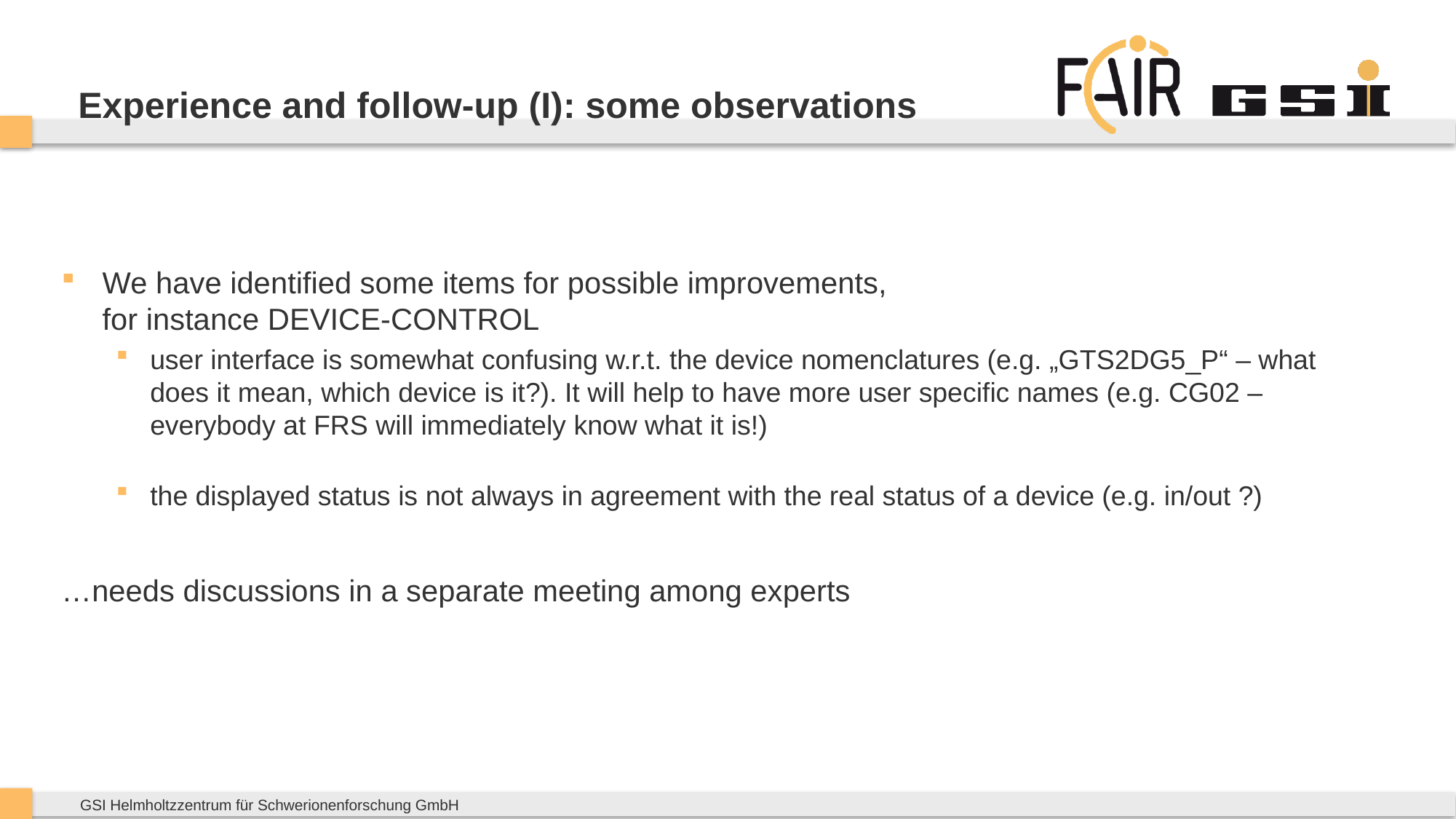

# Experience and follow-up (I): some observations

We have identified some items for possible improvements,
for instance DEVICE-CONTROL
user interface is somewhat confusing w.r.t. the device nomenclatures (e.g. „GTS2DG5_P“ – what does it mean, which device is it?). It will help to have more user specific names (e.g. CG02 – everybody at FRS will immediately know what it is!)
the displayed status is not always in agreement with the real status of a device (e.g. in/out ?)

…needs discussions in a separate meeting among experts